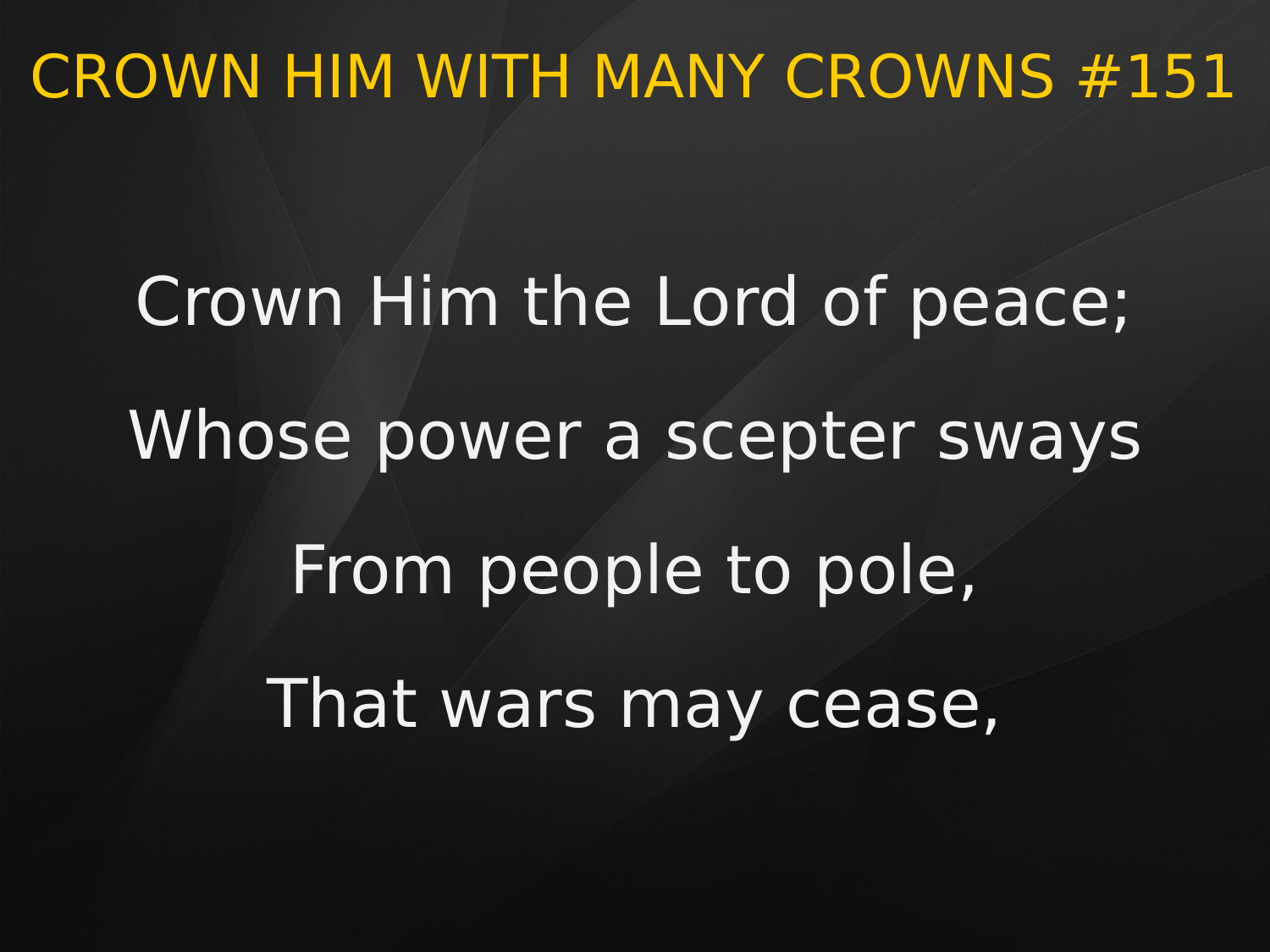

# CROWN HIM WITH MANY CROWNS #151
Crown Him the Lord of peace;
Whose power a scepter sways
From people to pole,
That wars may cease,